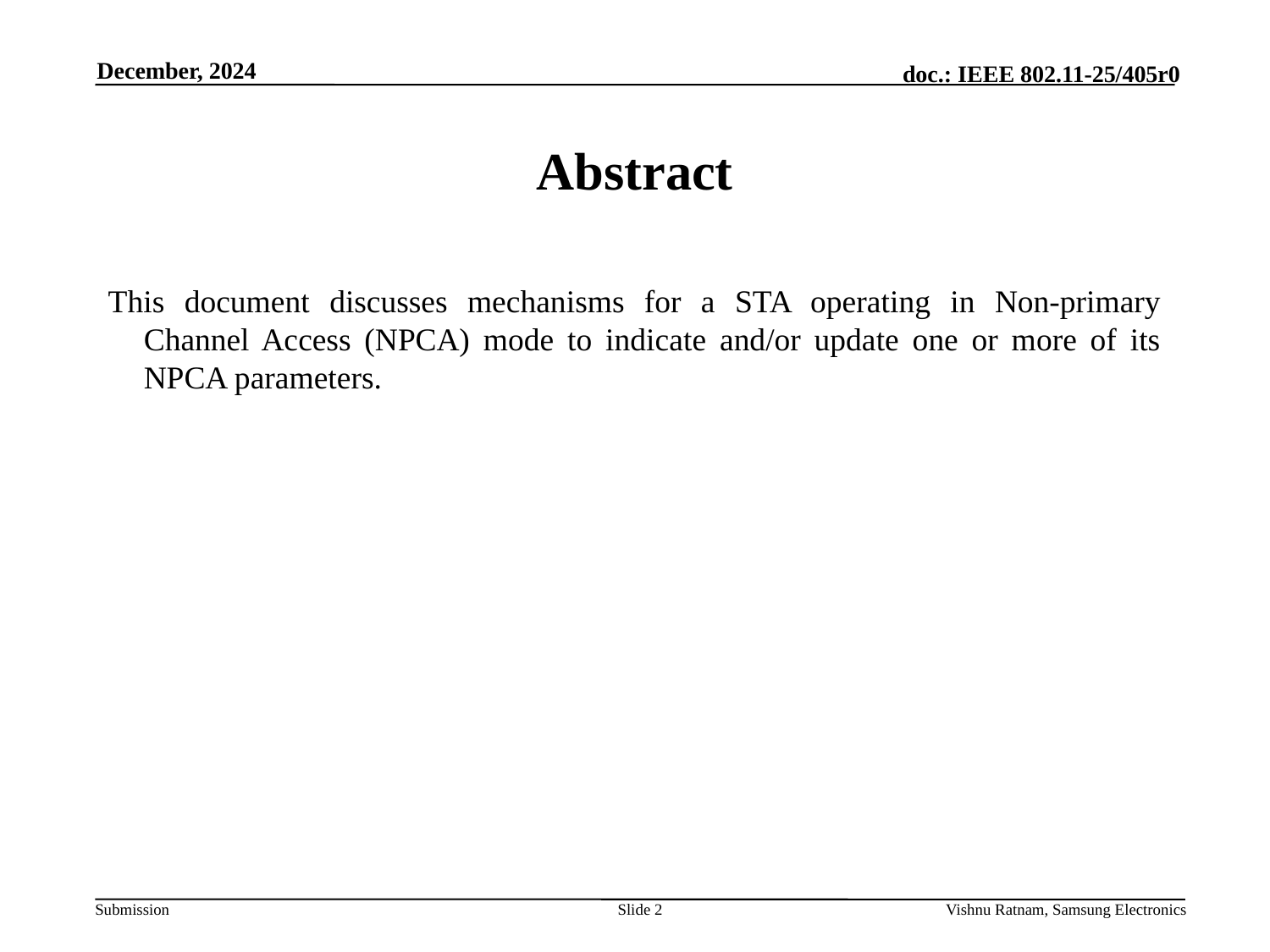

December, 2024
# Abstract
This document discusses mechanisms for a STA operating in Non-primary Channel Access (NPCA) mode to indicate and/or update one or more of its NPCA parameters.

Slide 2
Vishnu Ratnam, Samsung Electronics